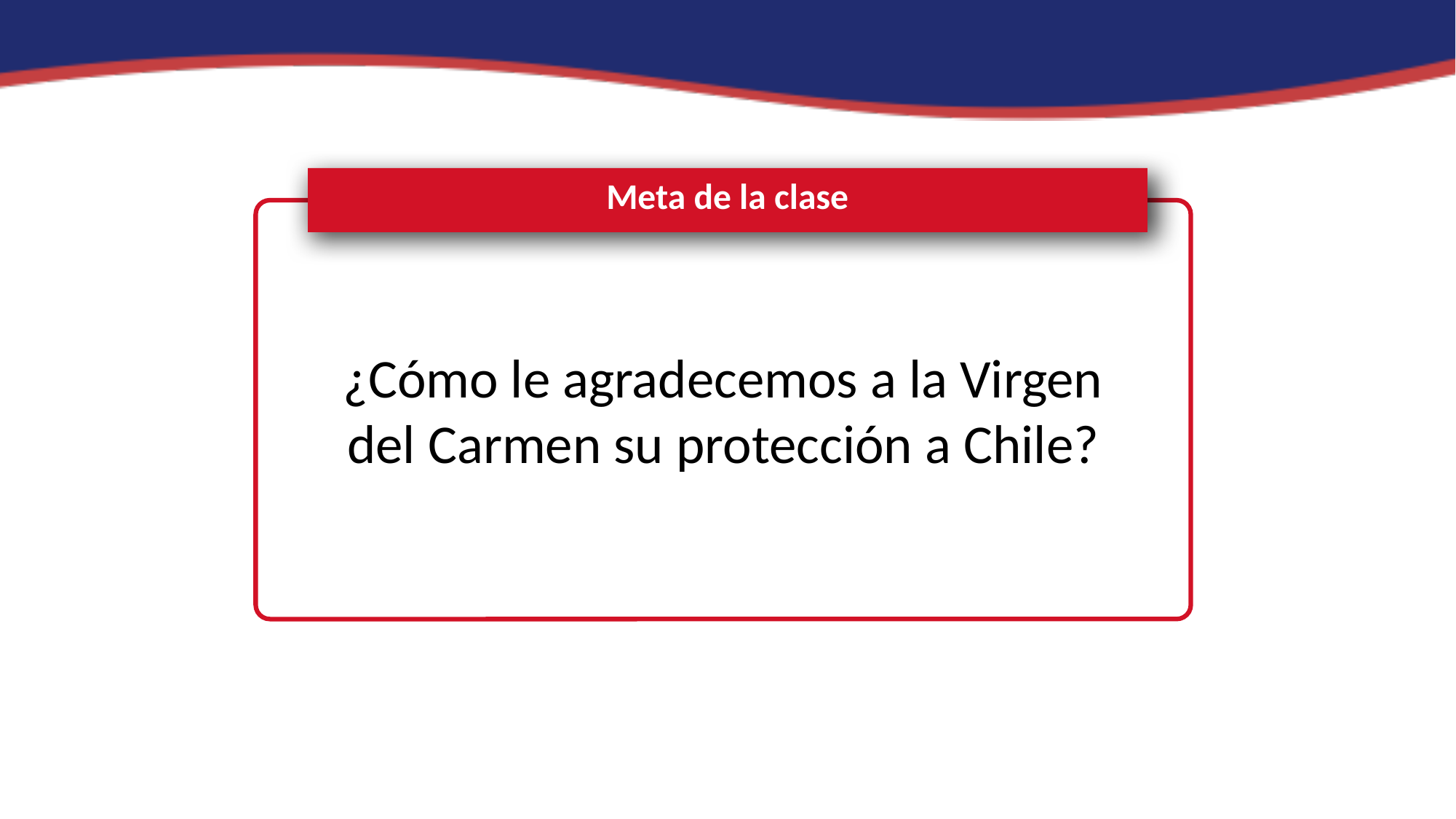

Meta de la clase

¿Cómo le agradecemos a la Virgen del Carmen su protección a Chile?